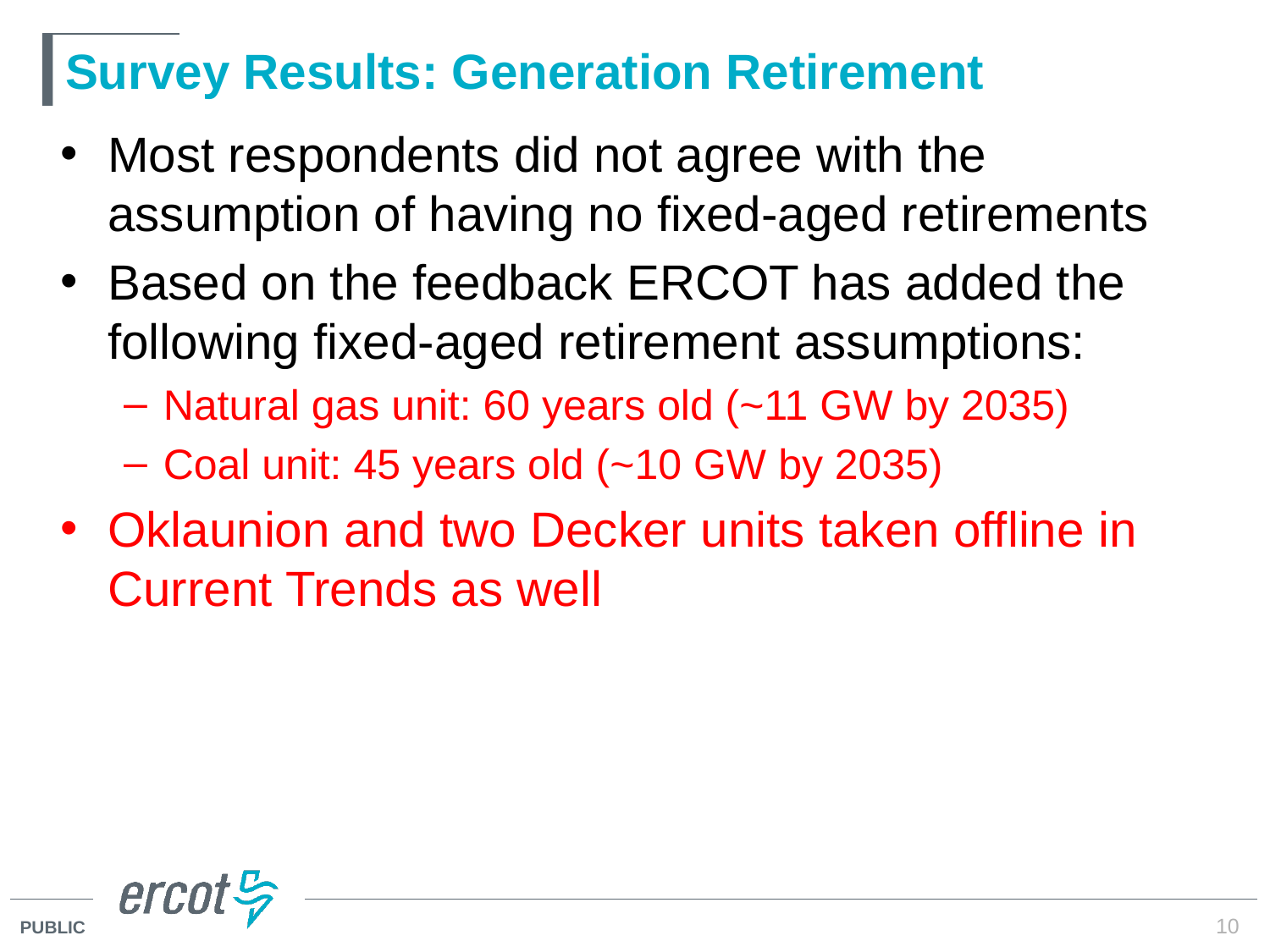

# Survey Results: Generation Retirement
Most respondents did not agree with the assumption of having no fixed-aged retirements
Based on the feedback ERCOT has added the following fixed-aged retirement assumptions:
Natural gas unit: 60 years old (~11 GW by 2035)
Coal unit: 45 years old (~10 GW by 2035)
Oklaunion and two Decker units taken offline in Current Trends as well
10